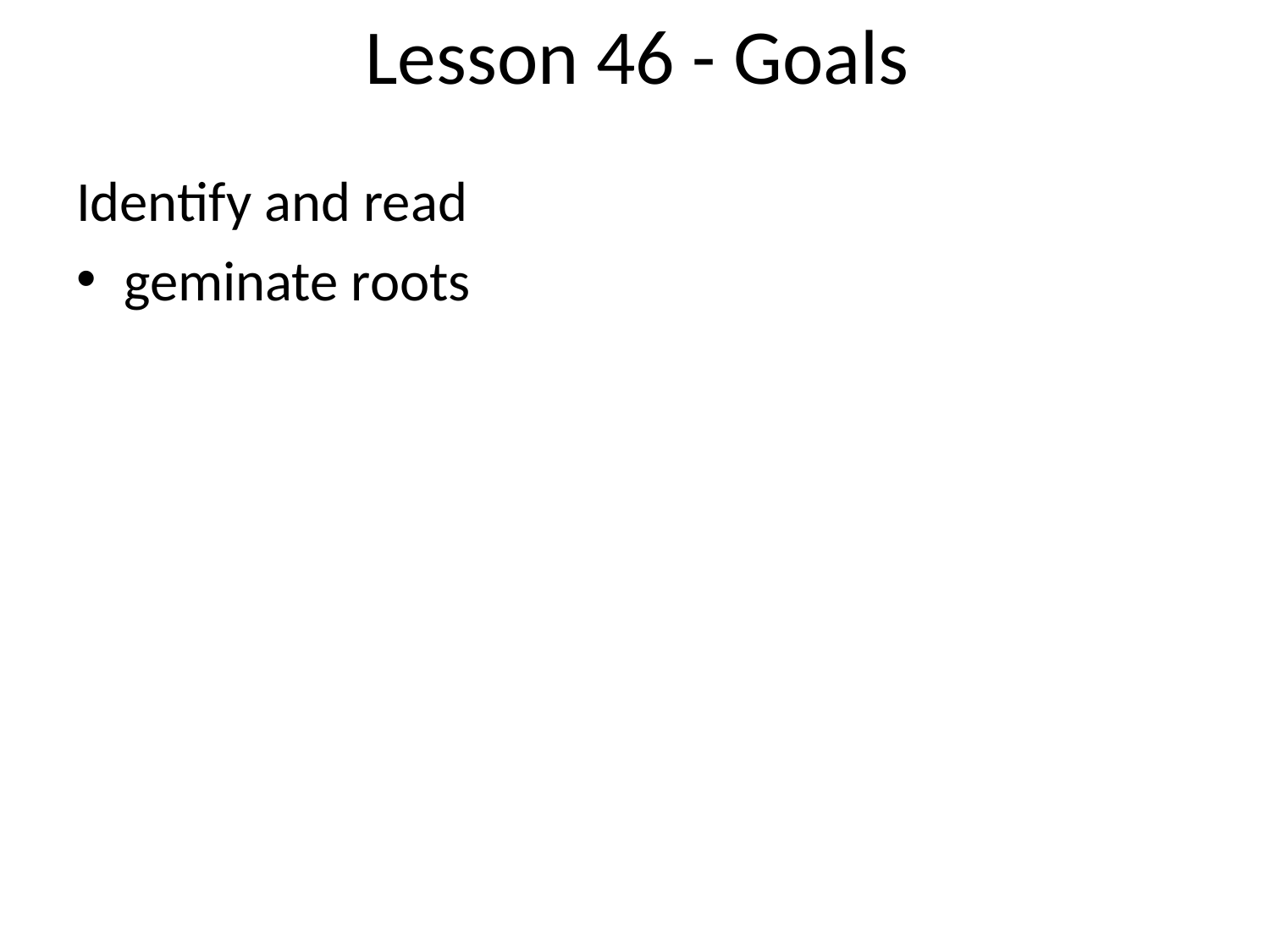

# Lesson 46 - Goals
Identify and read
geminate roots